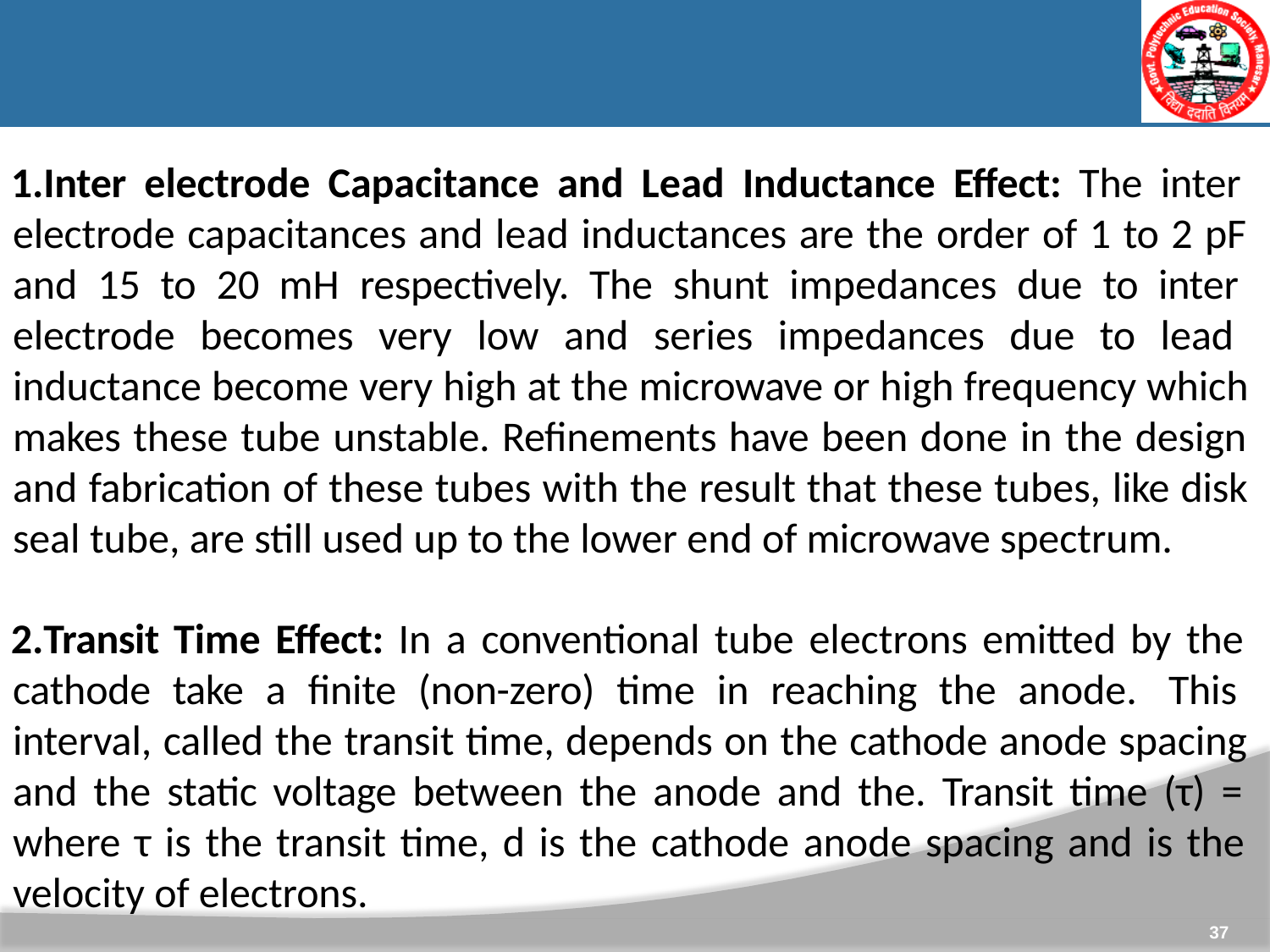

Inter electrode Capacitance and Lead Inductance Effect: The inter  electrode capacitances and lead inductances are the order of 1 to 2 pF  and 15 to 20 mH respectively. The shunt impedances due to inter  electrode becomes very low and series impedances due to lead  inductance become very high at the microwave or high frequency which  makes these tube unstable. Refinements have been done in the design  and fabrication of these tubes with the result that these tubes, like disk  seal tube, are still used up to the lower end of microwave spectrum.

Transit Time Effect: In a conventional tube electrons emitted by the  cathode take a finite (non-zero) time in reaching the anode. This  interval, called the transit time, depends on the cathode anode spacing  and the static voltage between the anode and the. Transit time (τ) =  where τ is the transit time, d is the cathode anode spacing and is the  velocity of electrons.
37